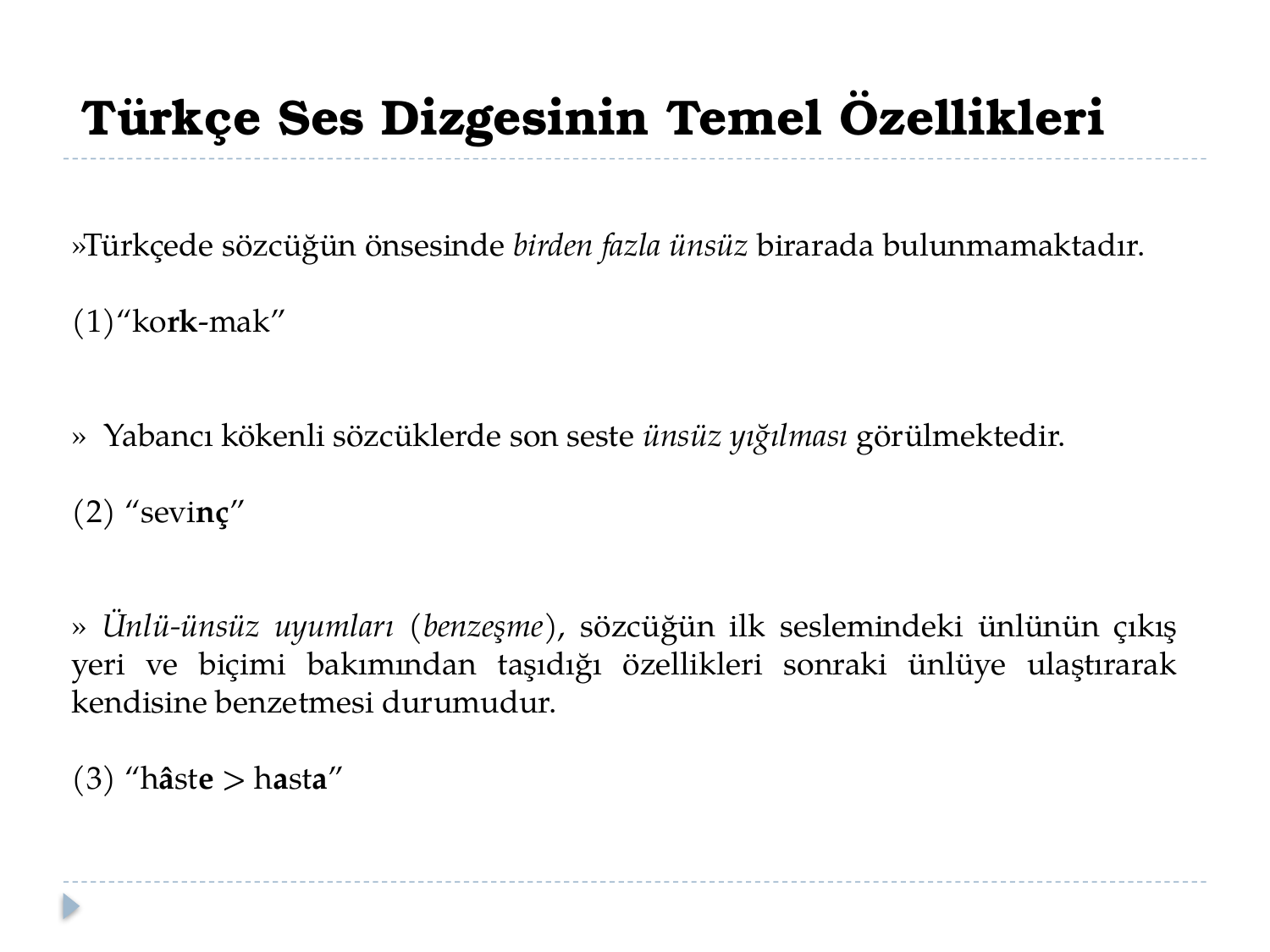

Türkçe Ses Dizgesinin Temel Özellikleri

»Türkçede sözcüğün önsesinde birden fazla ünsüz birarada bulunmamaktadır.

(1)“kork-mak”

»  Yabancı kökenli sözcüklerde son seste ünsüz yığılması görülmektedir.

(2) “sevinç”

» Ünlü-ünsüz uyumları (benzeşme), sözcüğün ilk seslemindeki ünlünün çıkış yeri ve biçimi bakımından taşıdığı özellikleri sonraki ünlüye ulaştırarak kendisine benzetmesi durumudur.

(3) “hâste > hasta”